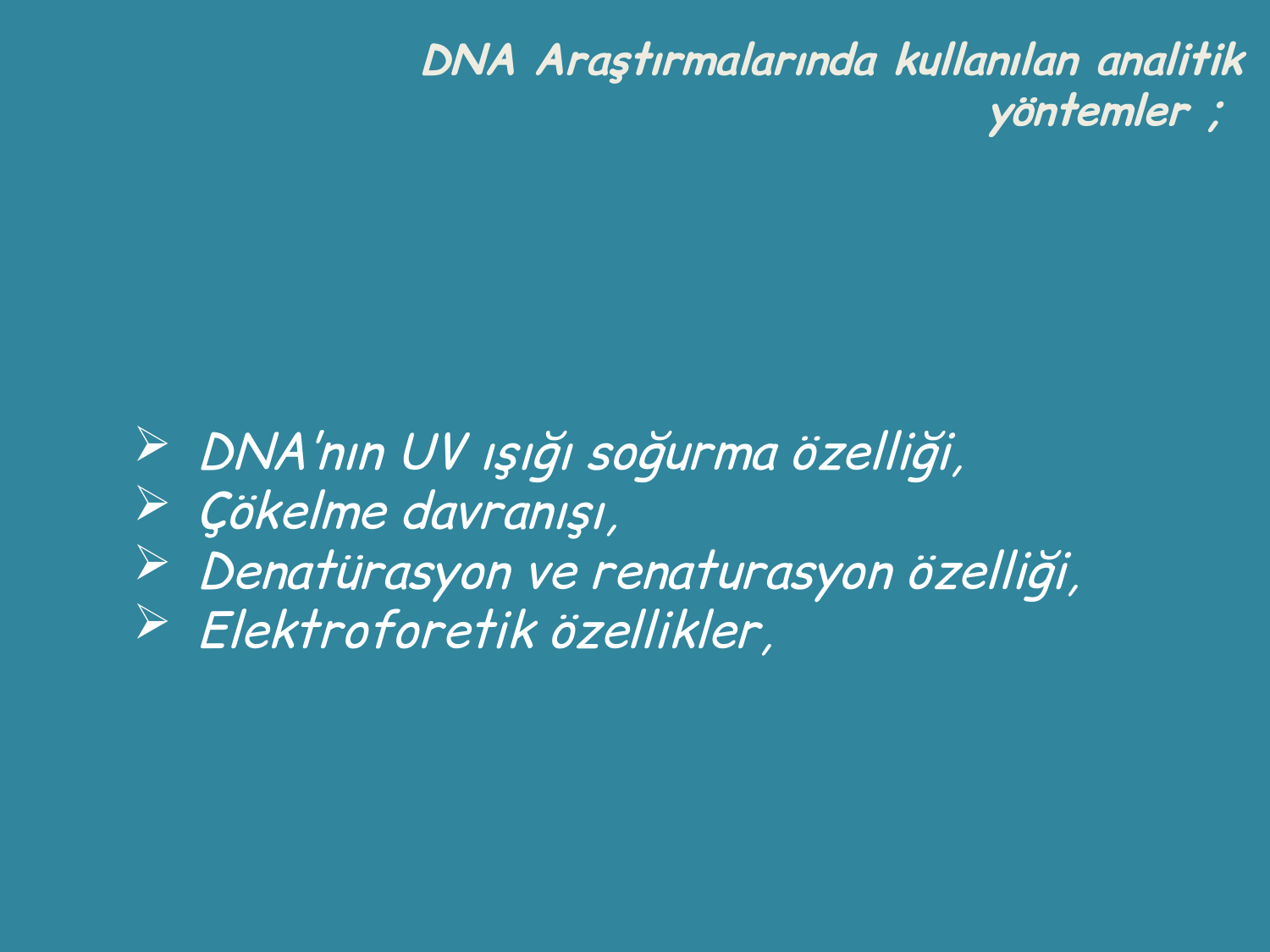

DNA Araştırmalarında kullanılan analitik yöntemler ;
DNA’nın UV ışığı soğurma özelliği,
Çökelme davranışı,
Denatürasyon ve renaturasyon özelliği,
Elektroforetik özellikler,